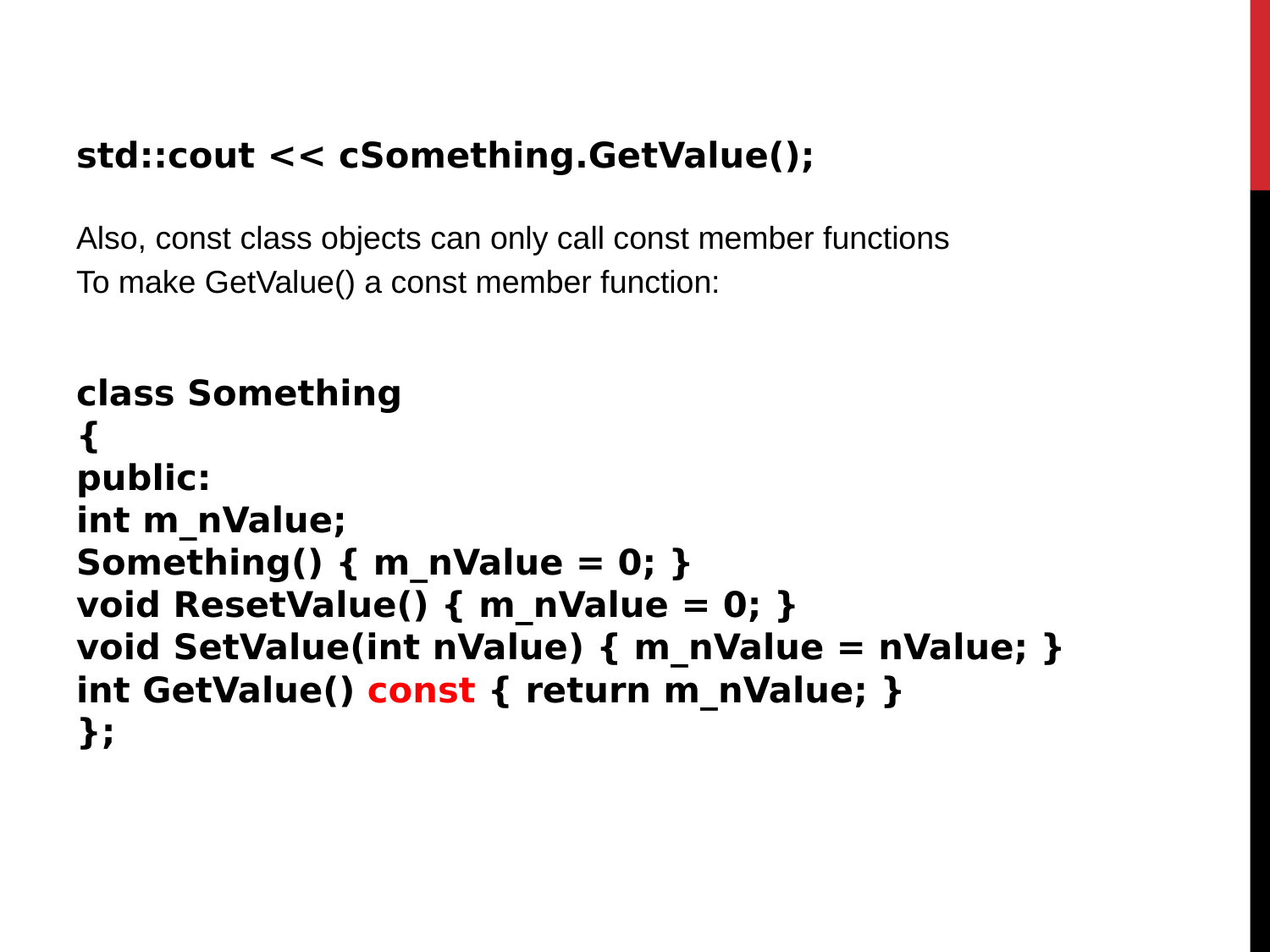

std::cout << cSomething.GetValue();

Also, const class objects can only call const member functions
To make GetValue() a const member function:

class Something
{
public:
int m_nValue;
Something() { m_nValue = 0; }
void ResetValue() { m_nValue = 0; }
void SetValue(int nValue) { m_nValue = nValue; }
int GetValue() const { return m_nValue; }
};